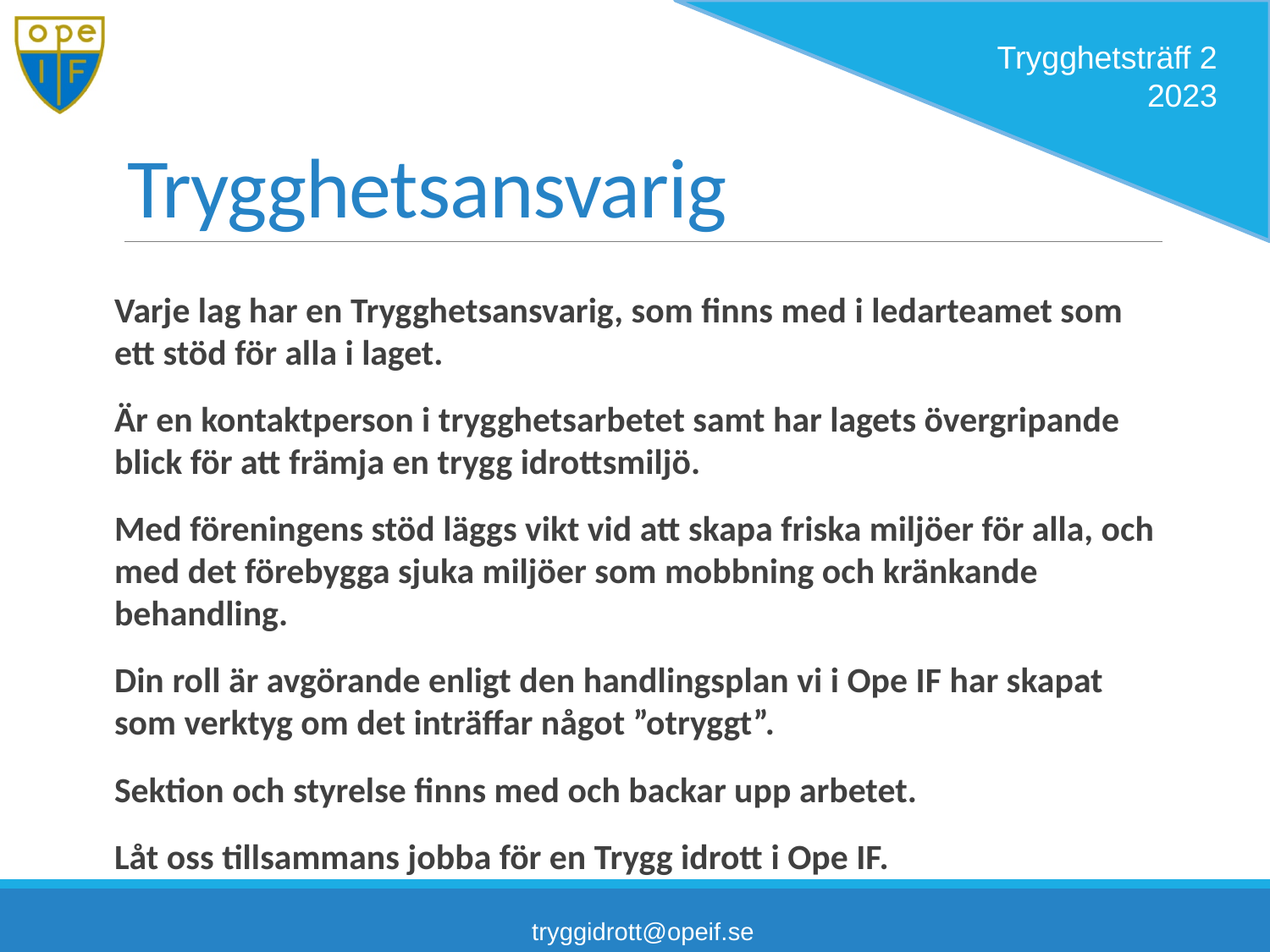

Trygghetsträff 2
2023
# Trygghetsansvarig
Varje lag har en Trygghetsansvarig, som finns med i ledarteamet som ett stöd för alla i laget.
Är en kontaktperson i trygghetsarbetet samt har lagets övergripande blick för att främja en trygg idrottsmiljö.
Med föreningens stöd läggs vikt vid att skapa friska miljöer för alla, och med det förebygga sjuka miljöer som mobbning och kränkande behandling.
Din roll är avgörande enligt den handlingsplan vi i Ope IF har skapat som verktyg om det inträffar något ”otryggt”.
Sektion och styrelse finns med och backar upp arbetet.
Låt oss tillsammans jobba för en Trygg idrott i Ope IF.
tryggidrott@opeif.se